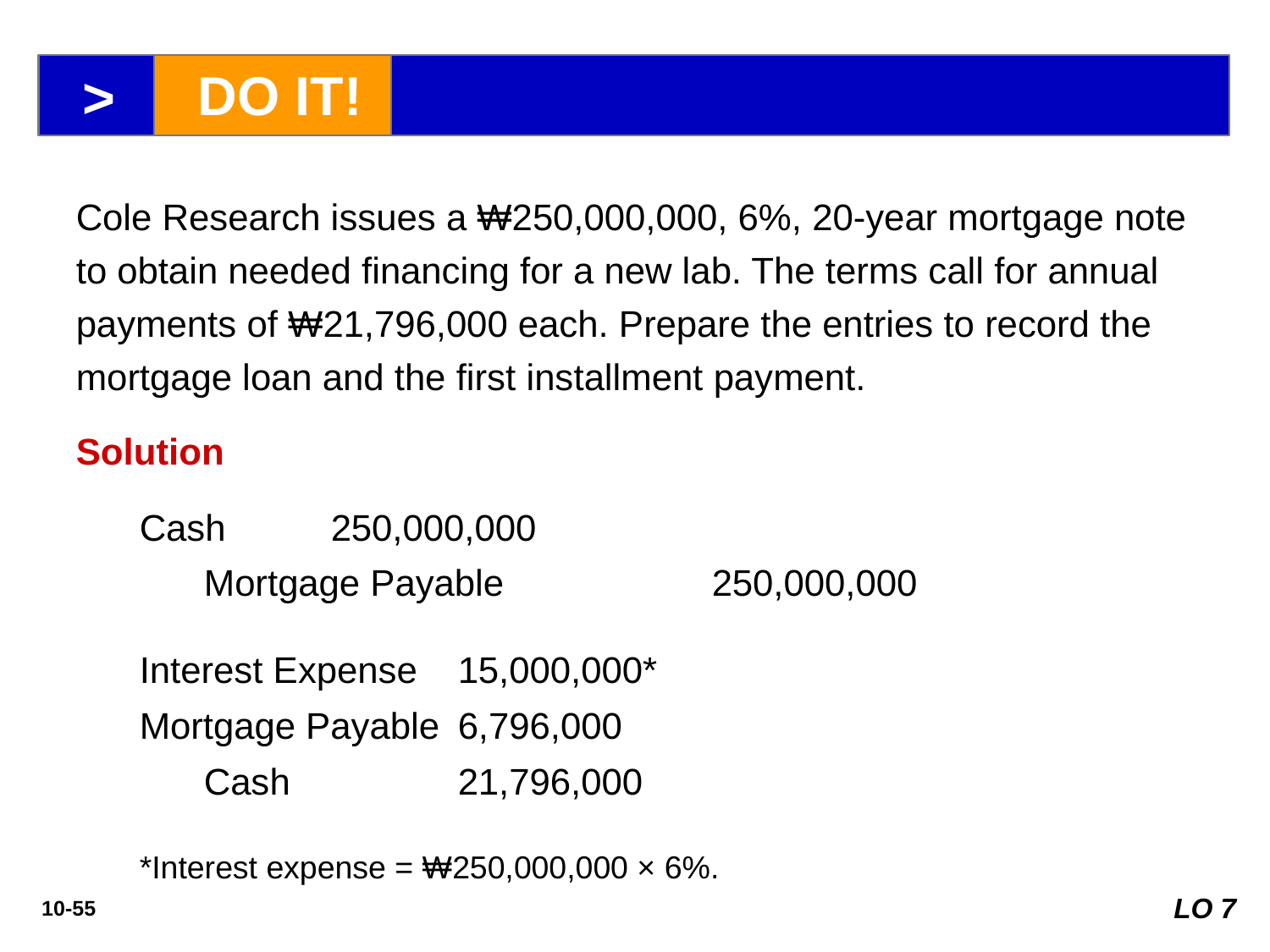

>
DO IT!
Cole Research issues a ₩250,000,000, 6%, 20-year mortgage note to obtain needed financing for a new lab. The terms call for annual payments of ₩21,796,000 each. Prepare the entries to record the mortgage loan and the first installment payment.
Solution
Cash 	250,000,000
	Mortgage Payable  		250,000,000
Interest Expense 	15,000,000*
Mortgage Payable 	6,796,000
	Cash  		21,796,000
*Interest expense = ₩250,000,000 × 6%.
LO 7